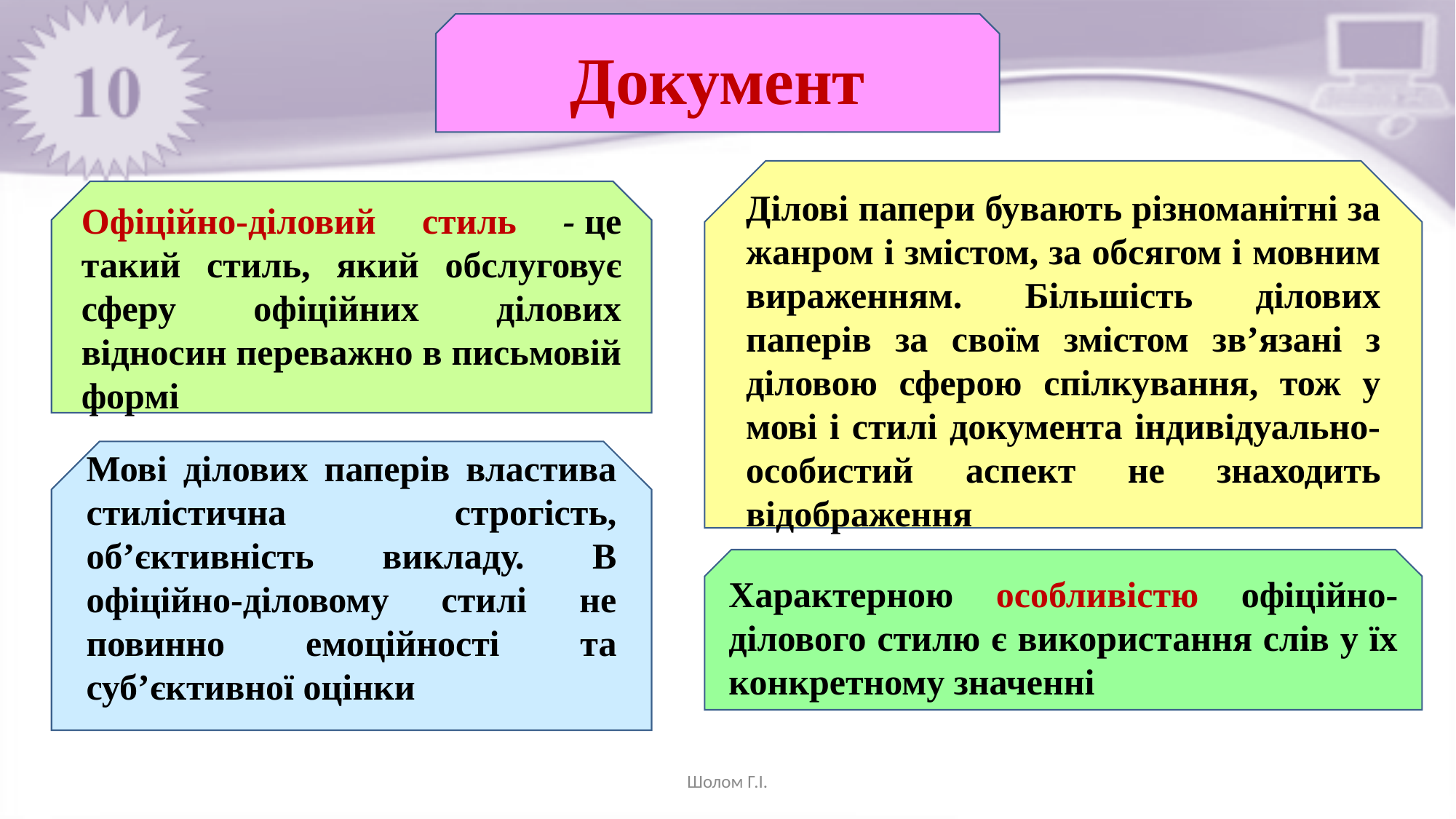

Документ
Ділові папери бувають різноманітні за жанром і змістом, за обсягом і мовним вираженням. Більшість ділових паперів за своїм змістом зв’язані з діловою сферою спілкування, тож у мові і стилі документа індивідуально-особистий аспект не знаходить відображення
Офіційно-діловий стиль - це такий стиль, який обслуговує сферу офіційних ділових відносин переважно в письмовій формі
Мові ділових паперів властива стилістична строгість, об’єктивність викладу. В офіційно-діловому стилі не повинно емоційності та суб’єктивної оцінки

Характерною особливістю офіційно-ділового стилю є використання слів у їх конкретному значенні
Шолом Г.І.